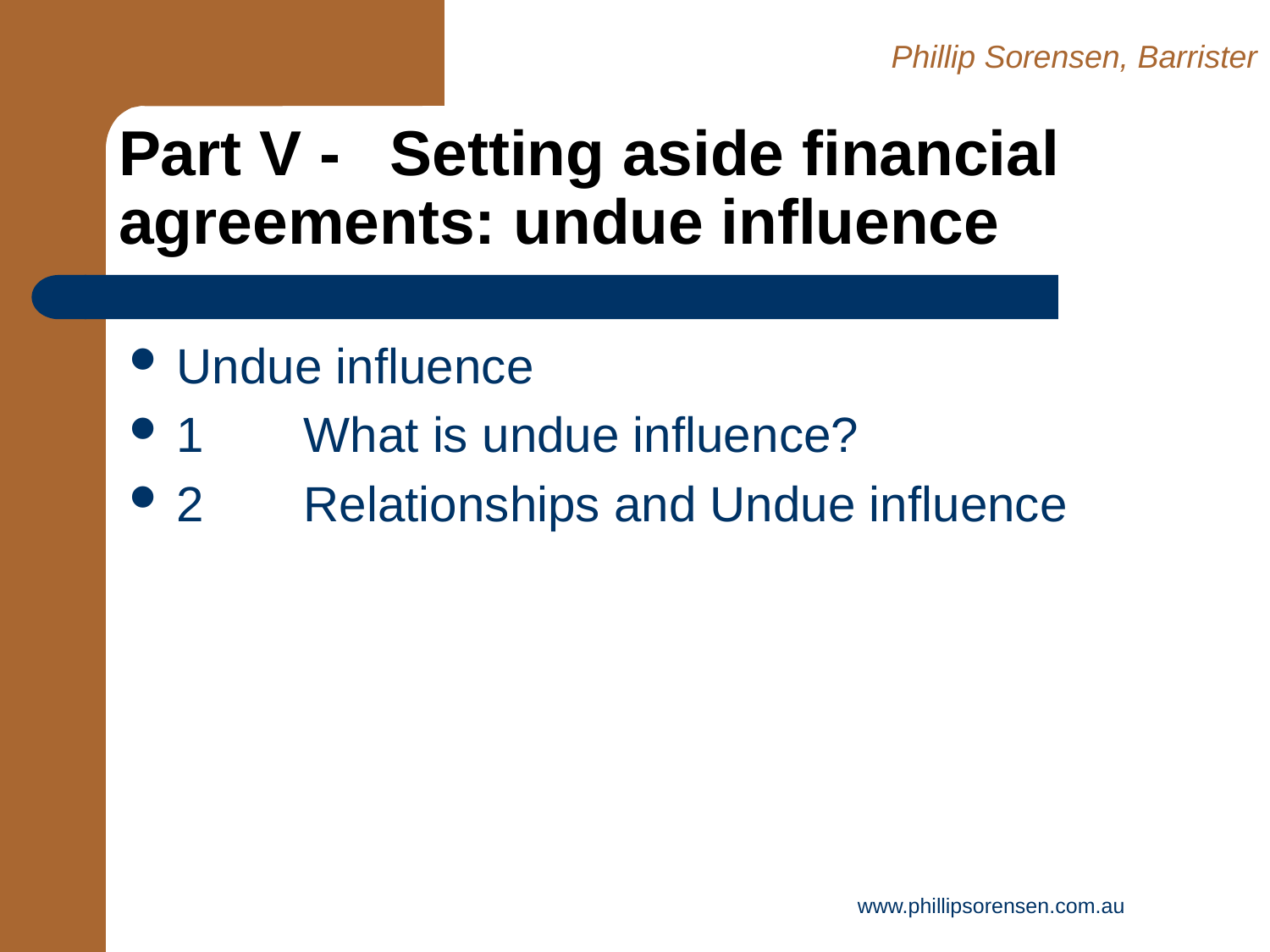

Phillip Sorensen, Barrister
# Part V -	 Setting aside financial agreements: undue influence
Undue influence
1	What is undue influence?
2	Relationships and Undue influence
www.phillipsorensen.com.au